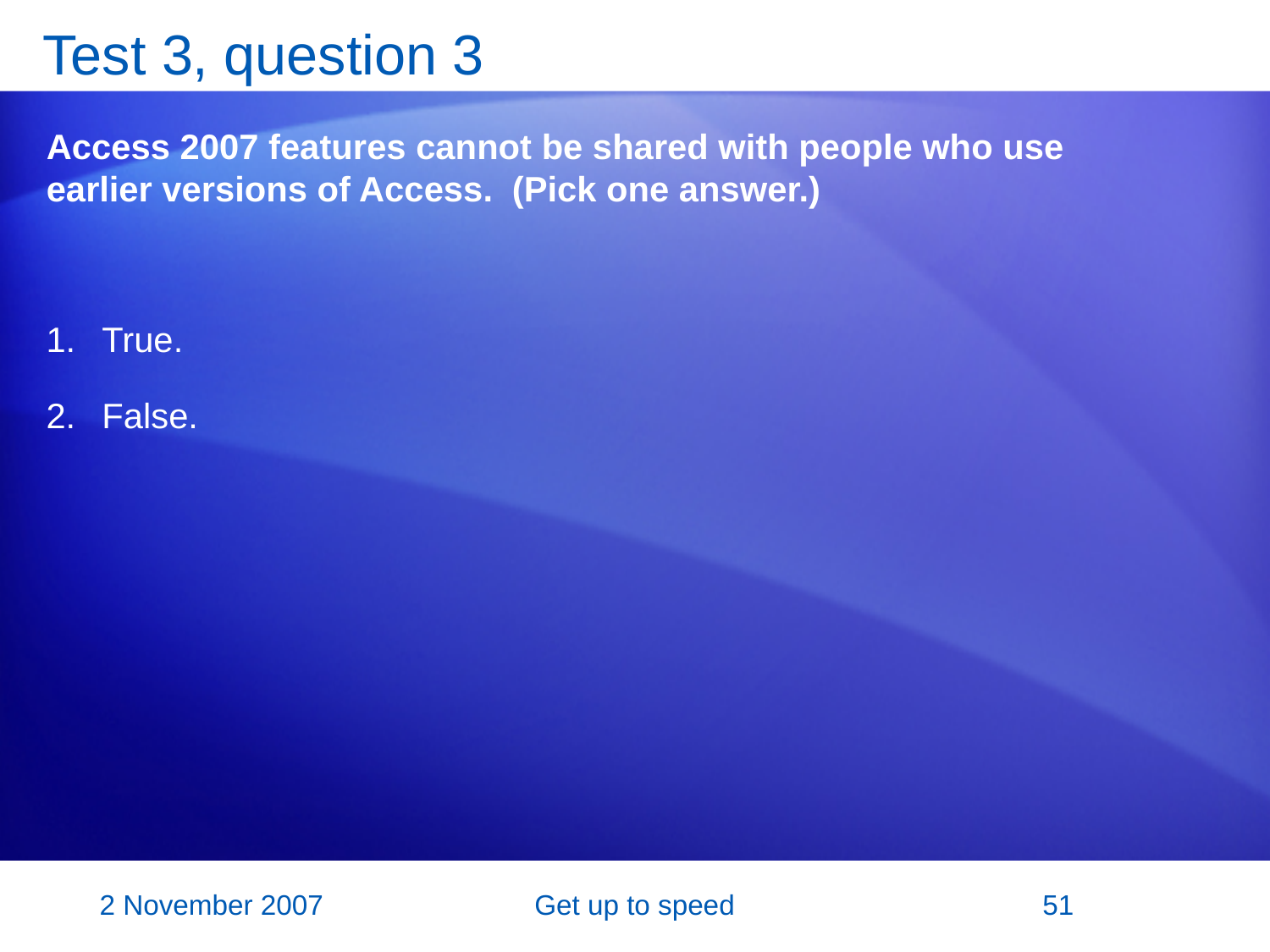

# Test 3, question 3
Access 2007 features cannot be shared with people who use earlier versions of Access.  (Pick one answer.)
True.
False.
2 November 2007
Get up to speed
51